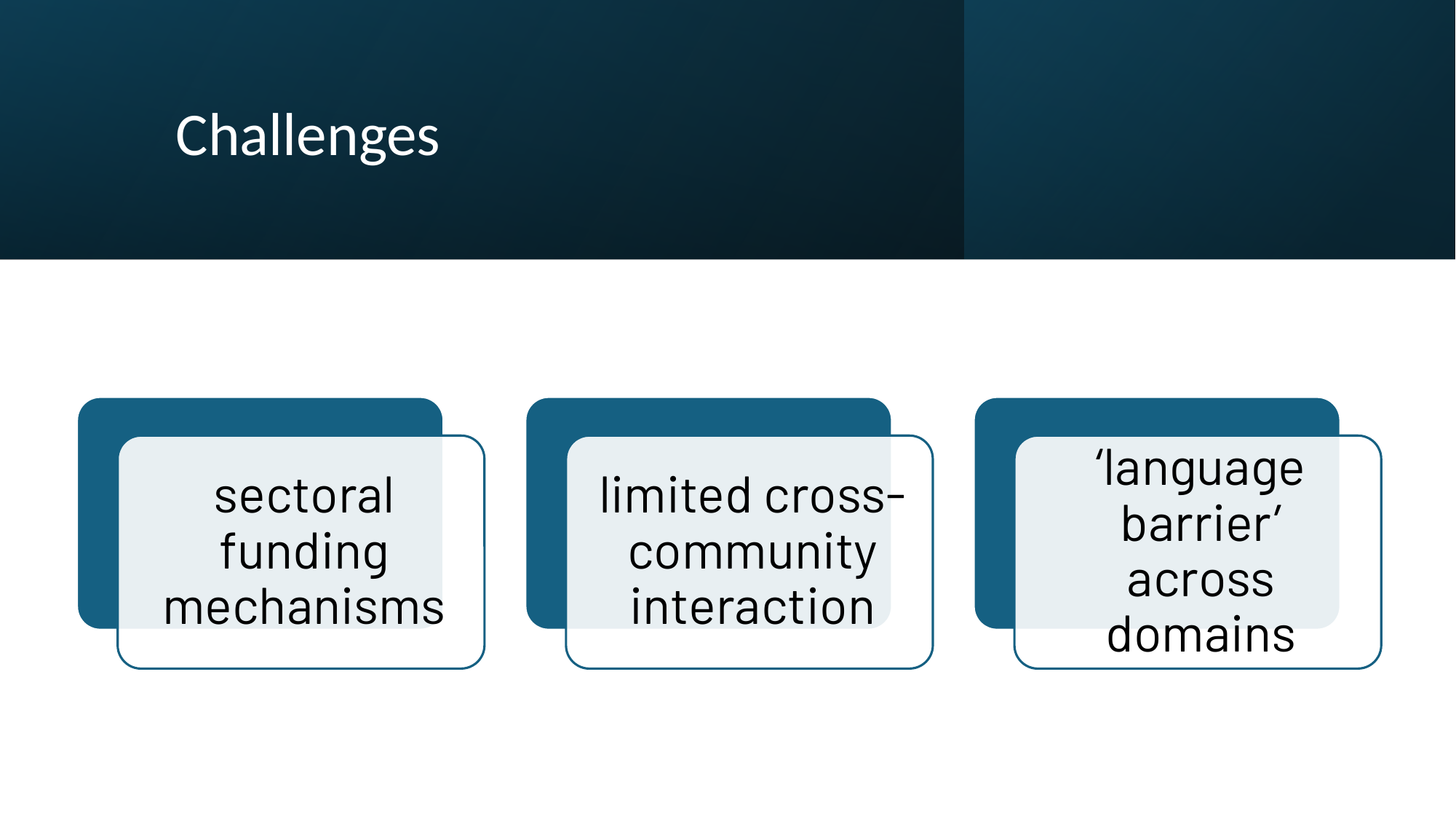

# Challenges
sectoral funding mechanisms
limited cross-community interaction
‘language barrier’ across domains